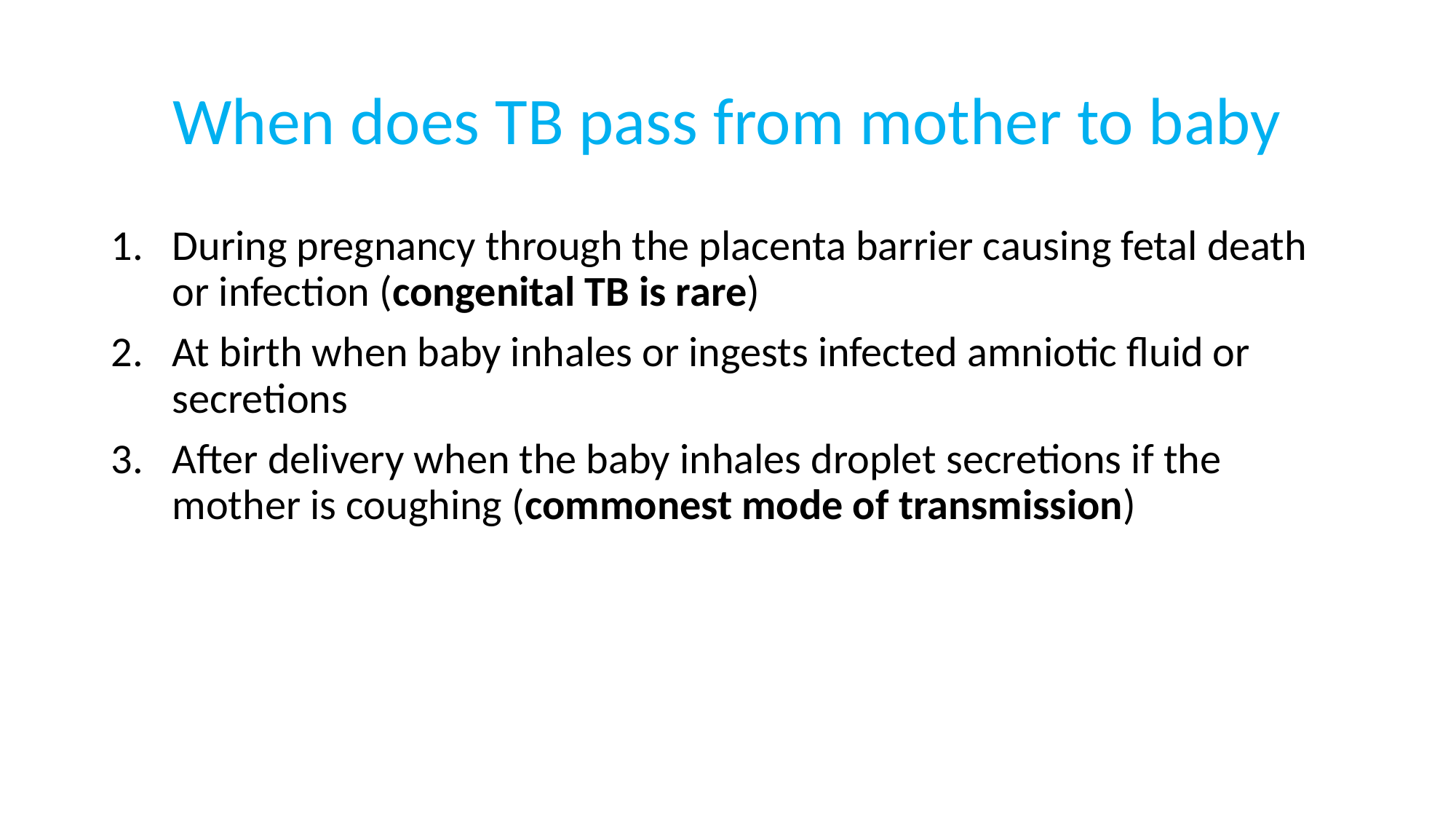

# When does TB pass from mother to baby
During pregnancy through the placenta barrier causing fetal death or infection (congenital TB is rare)
At birth when baby inhales or ingests infected amniotic fluid or secretions
After delivery when the baby inhales droplet secretions if the mother is coughing (commonest mode of transmission)
303